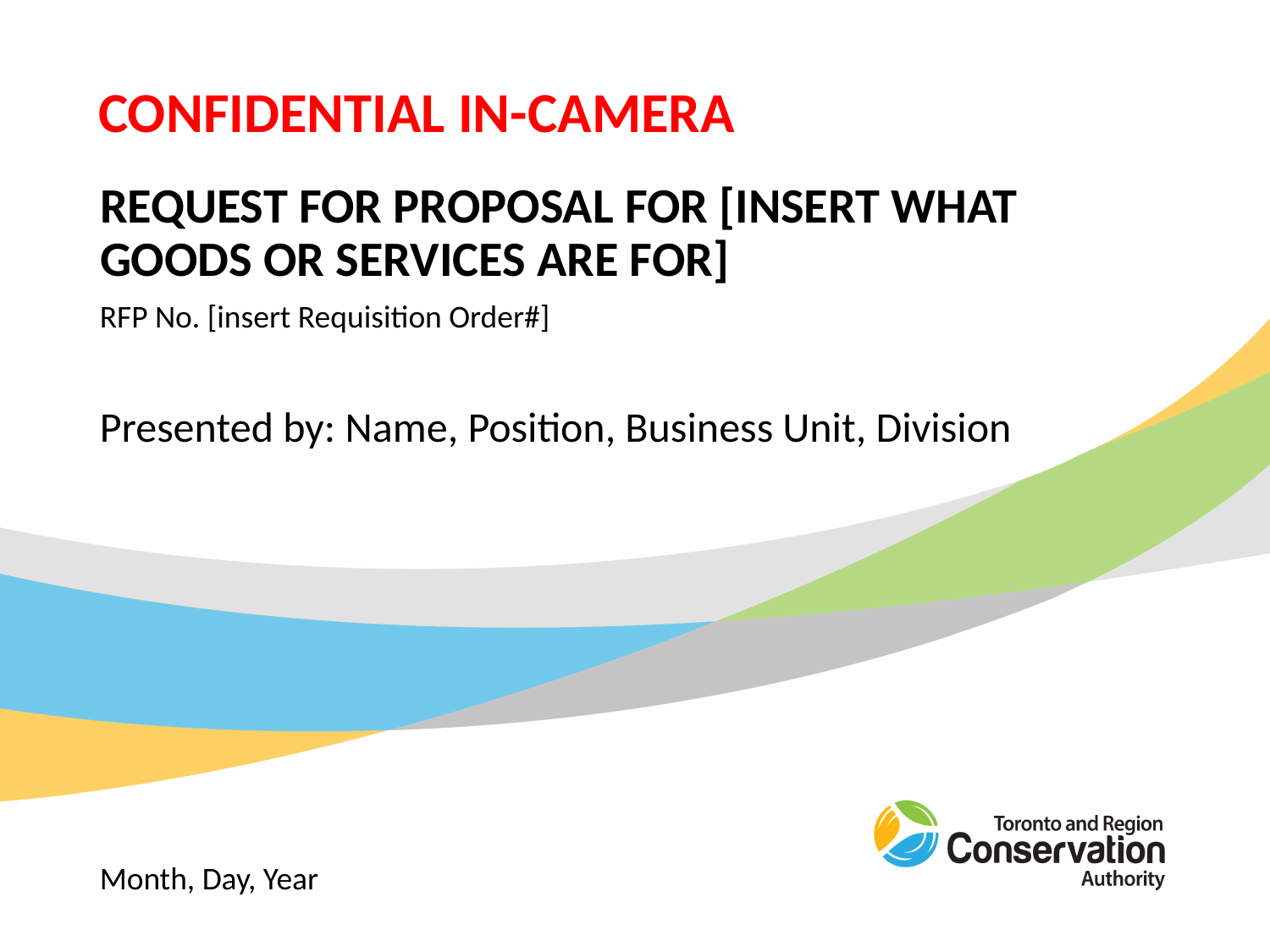

CONFIDENTIAL IN-CAMERA
# REQUEST FOR PROPOSAL FOR [insert what goods or services ARE for]
RFP No. [insert Requisition Order#]
Presented by: Name, Position, Business Unit, Division
Month, Day, Year